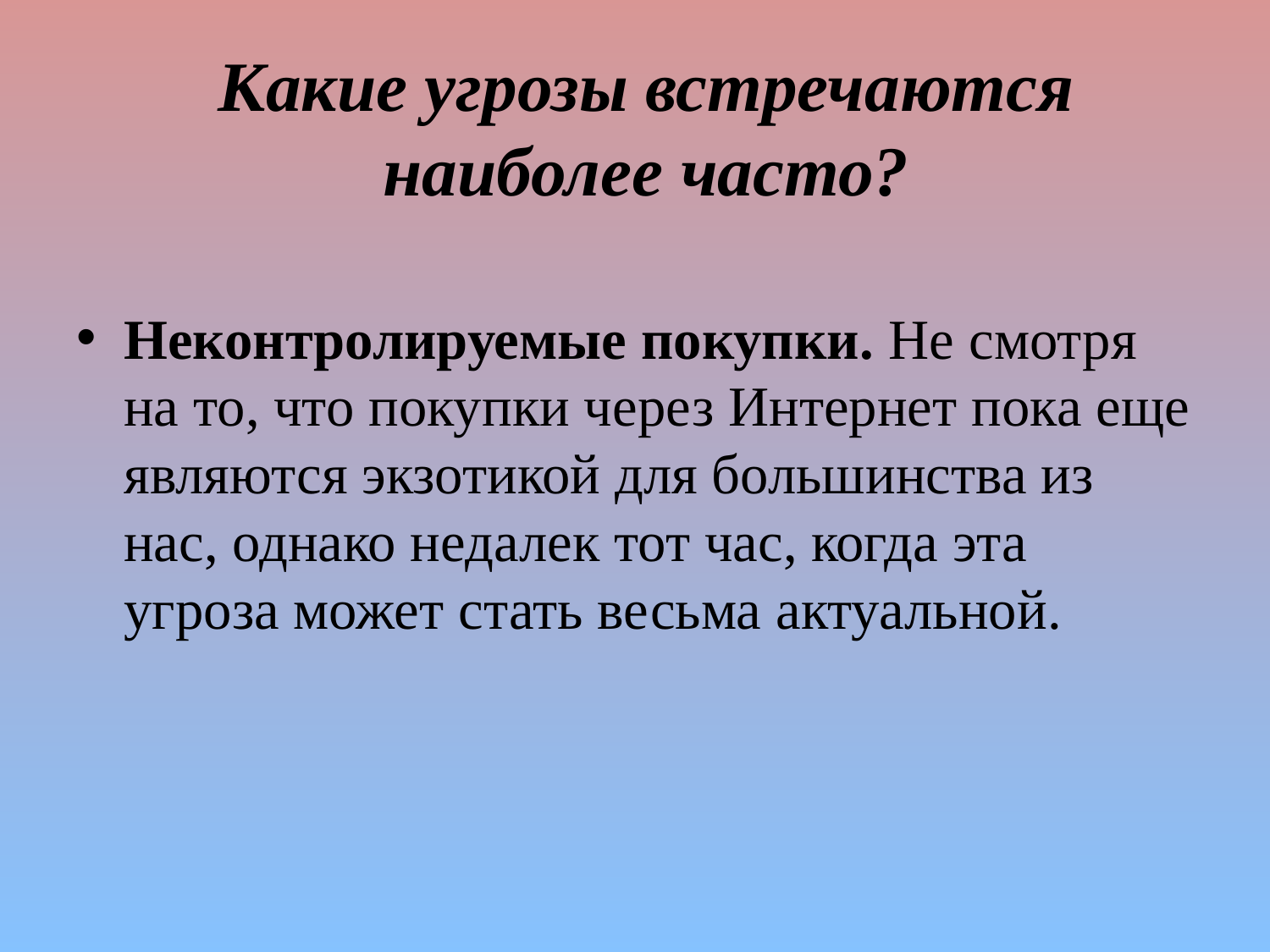

# Какие угрозы встречаются наиболее часто?
Неконтролируемые покупки. Не смотря на то, что покупки через Интернет пока еще являются экзотикой для большинства из нас, однако недалек тот час, когда эта угроза может стать весьма актуальной.